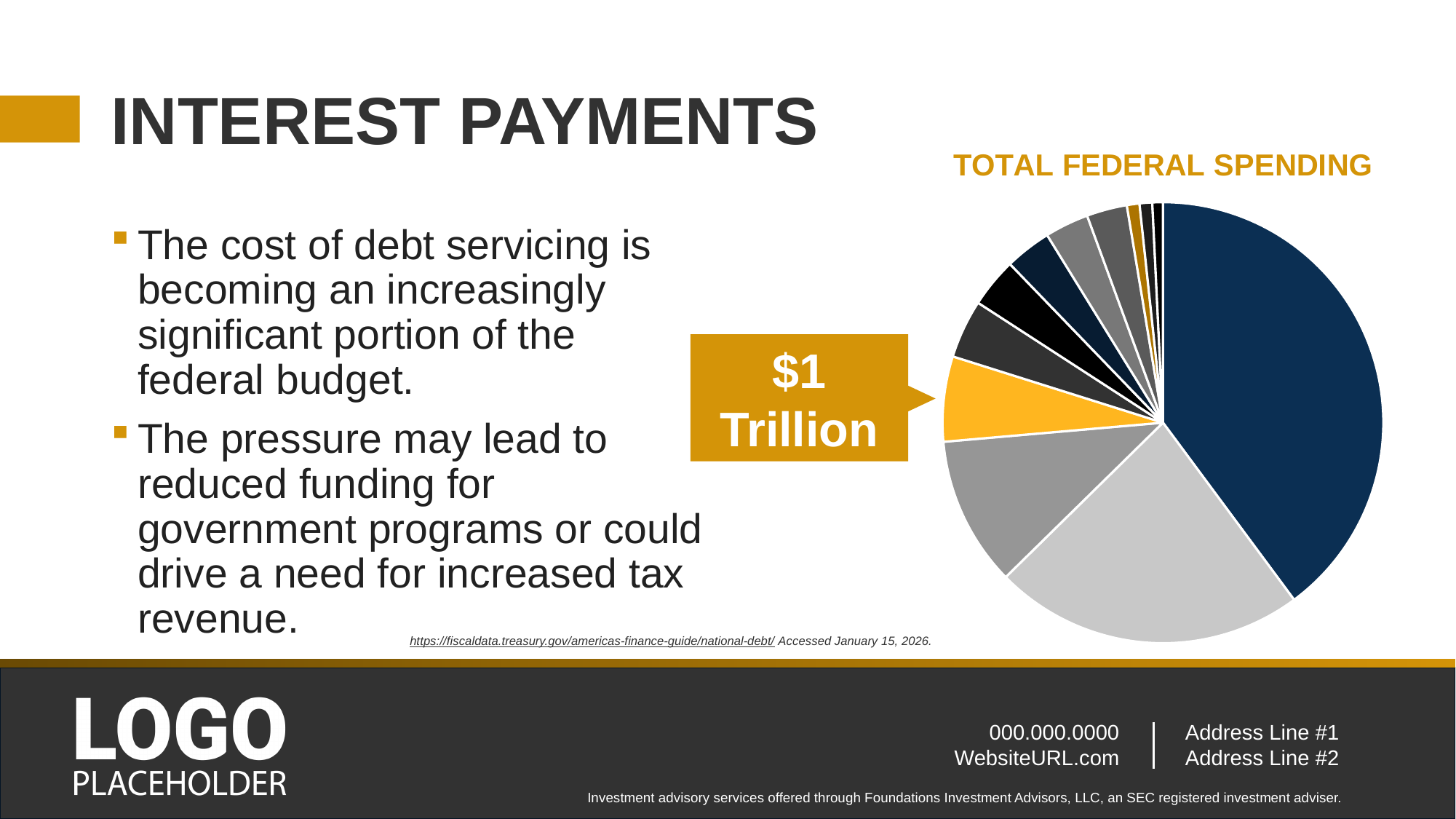

# INTEREST PAYMENTS

### Chart: TOTAL FEDERAL SPENDING

| Category | TOTAL FEDERAL SPENDING |
|---|---|
| Social Security | 39.63 |
| Healthcare | 22.67 |
| Military | 10.91 |
| Education | 6.21 |
| Interest on Debt | 4.27 |
| Veteran's Benefits | 3.61 |
| Agriculture | 3.39 |
| Housing | 3.2 |
| Transportation | 2.95 |
| Government | 0.92 |
| International | 0.92 |
| Environment | 0.77 |
| Research | None |
The cost of debt servicing is becoming an increasingly significant portion of the federal budget.
The pressure may lead to reduced funding for government programs or could drive a need for increased tax revenue.
$1 Trillion

https://fiscaldata.treasury.gov/americas-finance-guide/national-debt/ Accessed January 15, 2026.